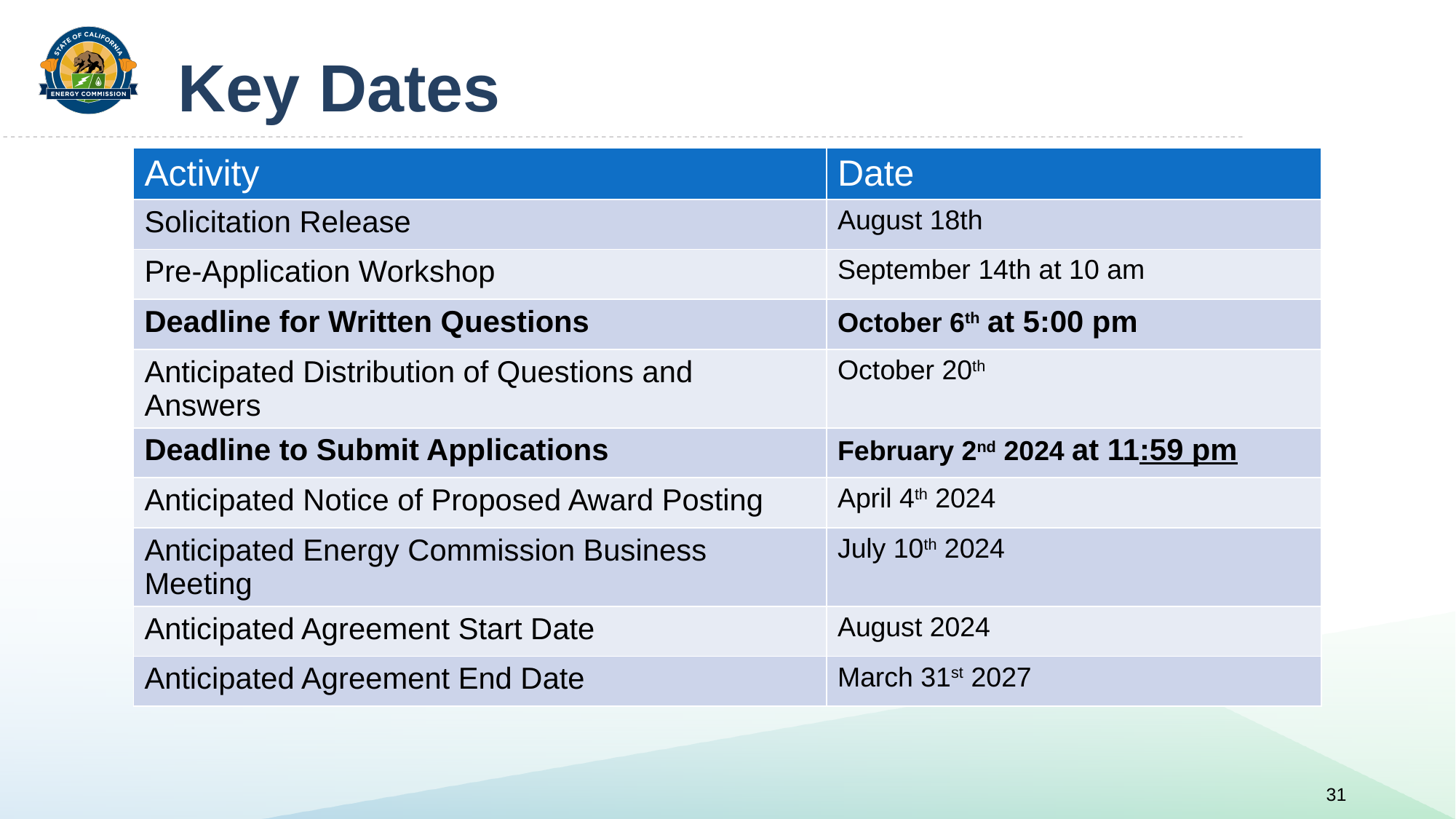

# Key Dates
| Activity | Date |
| --- | --- |
| Solicitation Release | August 18th |
| Pre-Application Workshop | September 14th at 10 am |
| Deadline for Written Questions | October 6th at 5:00 pm |
| Anticipated Distribution of Questions and Answers | October 20th |
| Deadline to Submit Applications | February 2nd 2024 at 11:59 pm |
| Anticipated Notice of Proposed Award Posting | April 4th 2024 |
| Anticipated Energy Commission Business Meeting | July 10th 2024 |
| Anticipated Agreement Start Date | August 2024 |
| Anticipated Agreement End Date | March 31st 2027 |
31